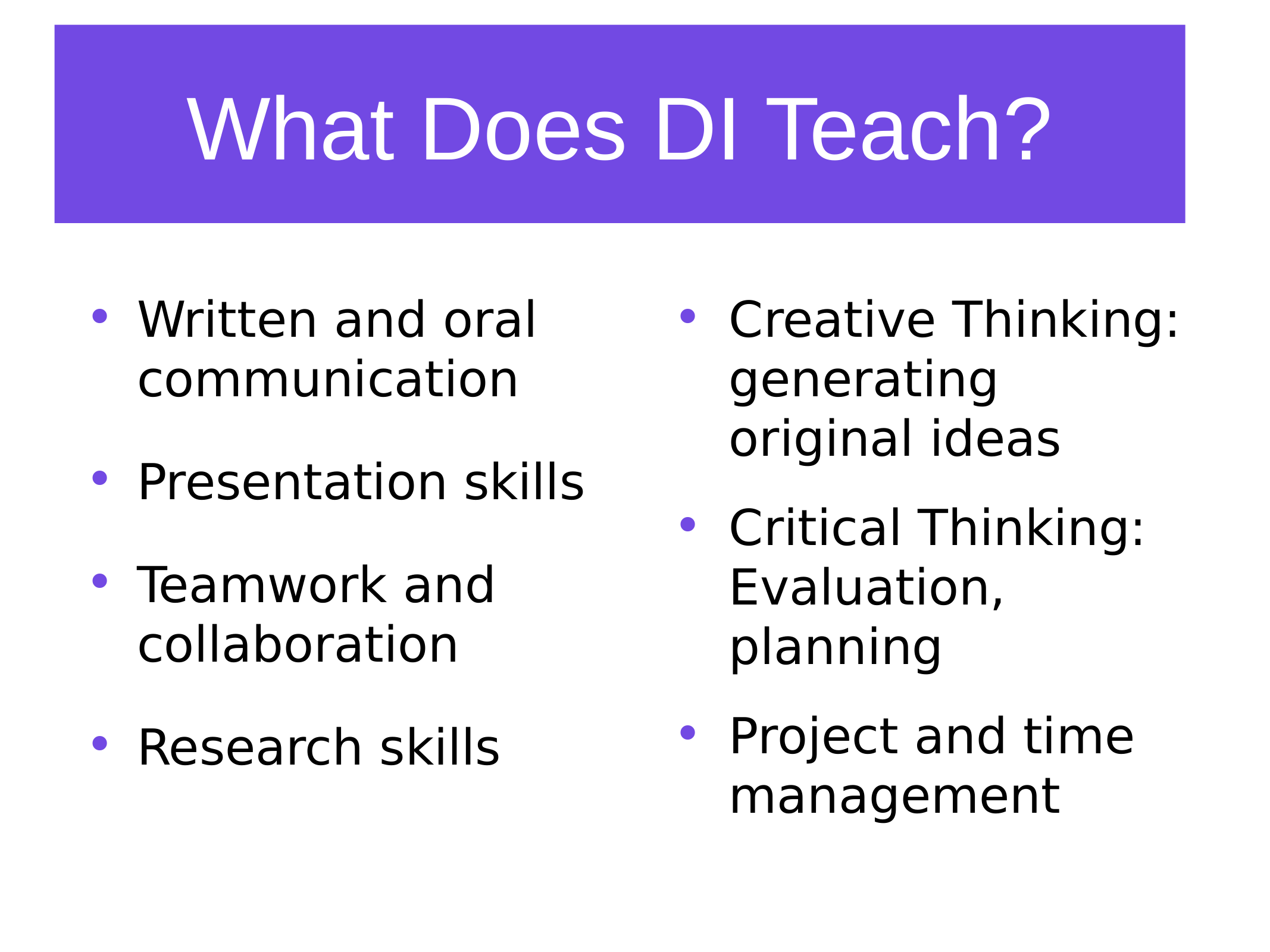

# What Does DI Teach?
Written and oral communication
Presentation skills
Teamwork and collaboration
Research skills
Creative Thinking: generating original ideas
Critical Thinking:  Evaluation, planning
Project and time management